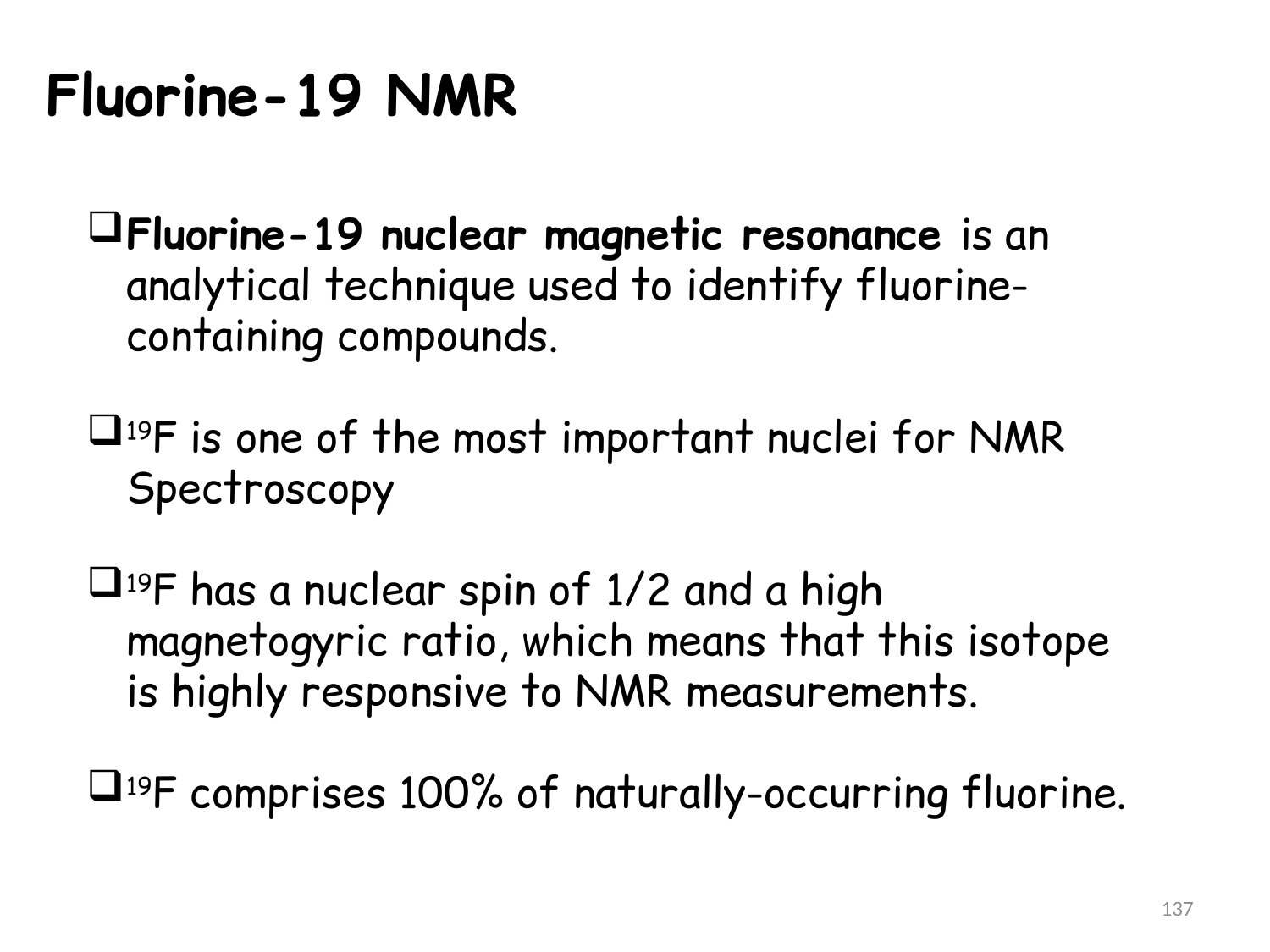

Fluorine-19 NMR
Fluorine-19 nuclear magnetic resonance is an analytical technique used to identify fluorine-containing compounds.

19F is one of the most important nuclei for NMR Spectroscopy

19F has a nuclear spin of 1/2 and a high magnetogyric ratio, which means that this isotope is highly responsive to NMR measurements.

19F comprises 100% of naturally-occurring fluorine.
137